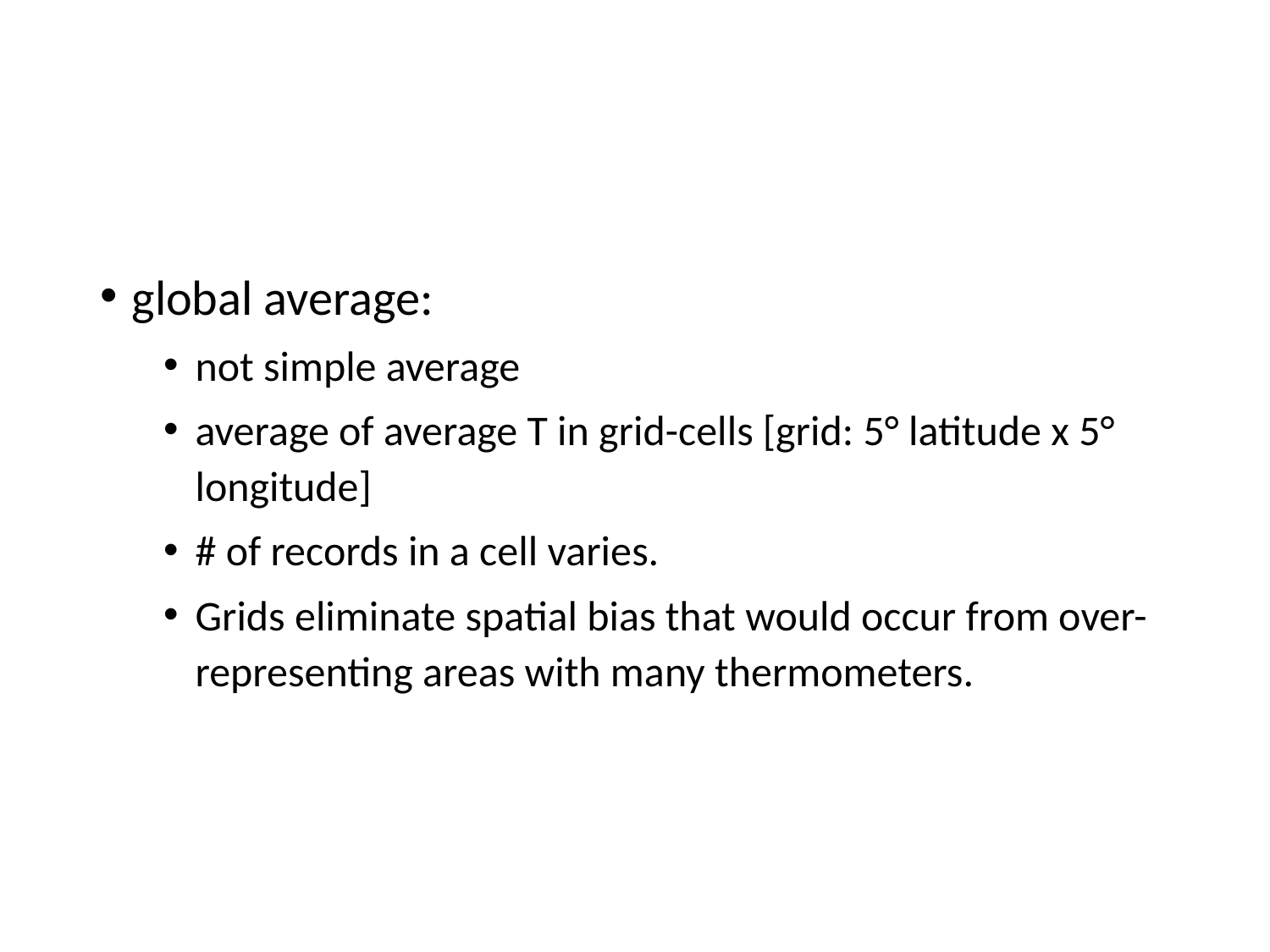

#
global average:
not simple average
average of average T in grid-cells [grid: 5° latitude x 5° longitude]
# of records in a cell varies.
Grids eliminate spatial bias that would occur from over-representing areas with many thermometers.